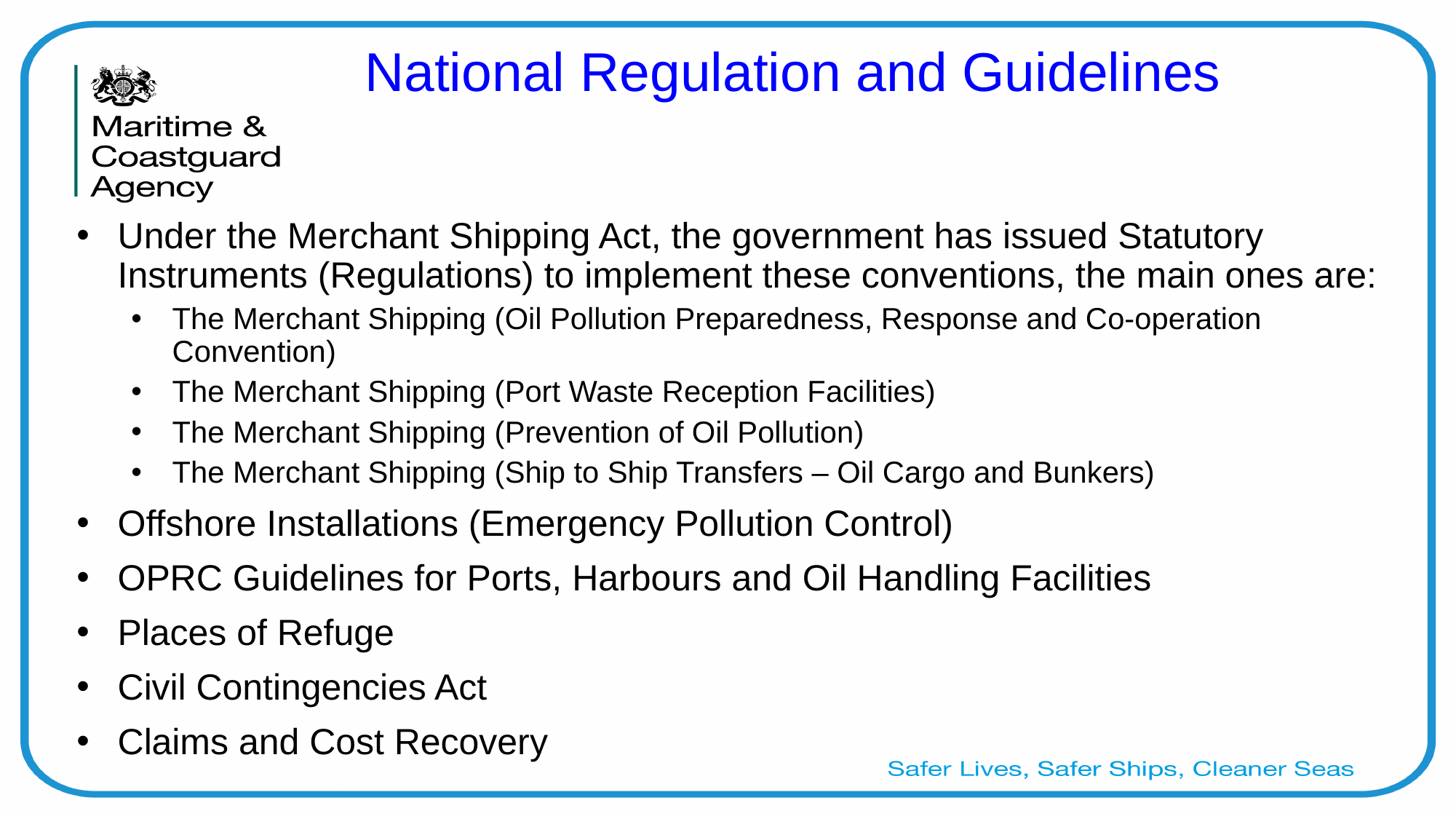

# National Regulation and Guidelines
Under the Merchant Shipping Act, the government has issued Statutory Instruments (Regulations) to implement these conventions, the main ones are:
The Merchant Shipping (Oil Pollution Preparedness, Response and Co-operation Convention)
The Merchant Shipping (Port Waste Reception Facilities)
The Merchant Shipping (Prevention of Oil Pollution)
The Merchant Shipping (Ship to Ship Transfers – Oil Cargo and Bunkers)
Offshore Installations (Emergency Pollution Control)
OPRC Guidelines for Ports, Harbours and Oil Handling Facilities
Places of Refuge
Civil Contingencies Act
Claims and Cost Recovery